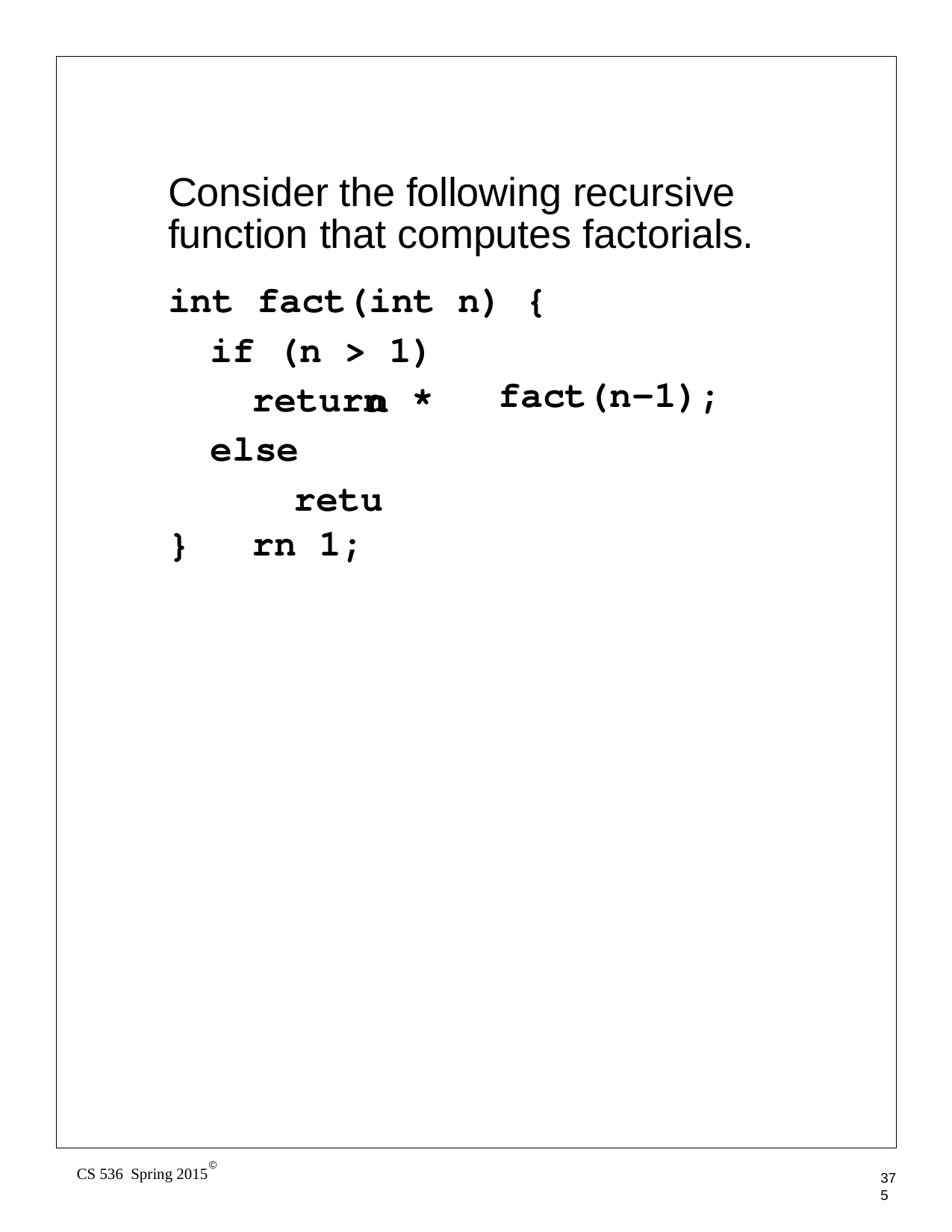

Consider the following recursive function that computes factorials.
int fact(int n) { if (n > 1)
n *
return else
return 1;
fact(n-1);
}
©
CS 536  Spring 2015
375